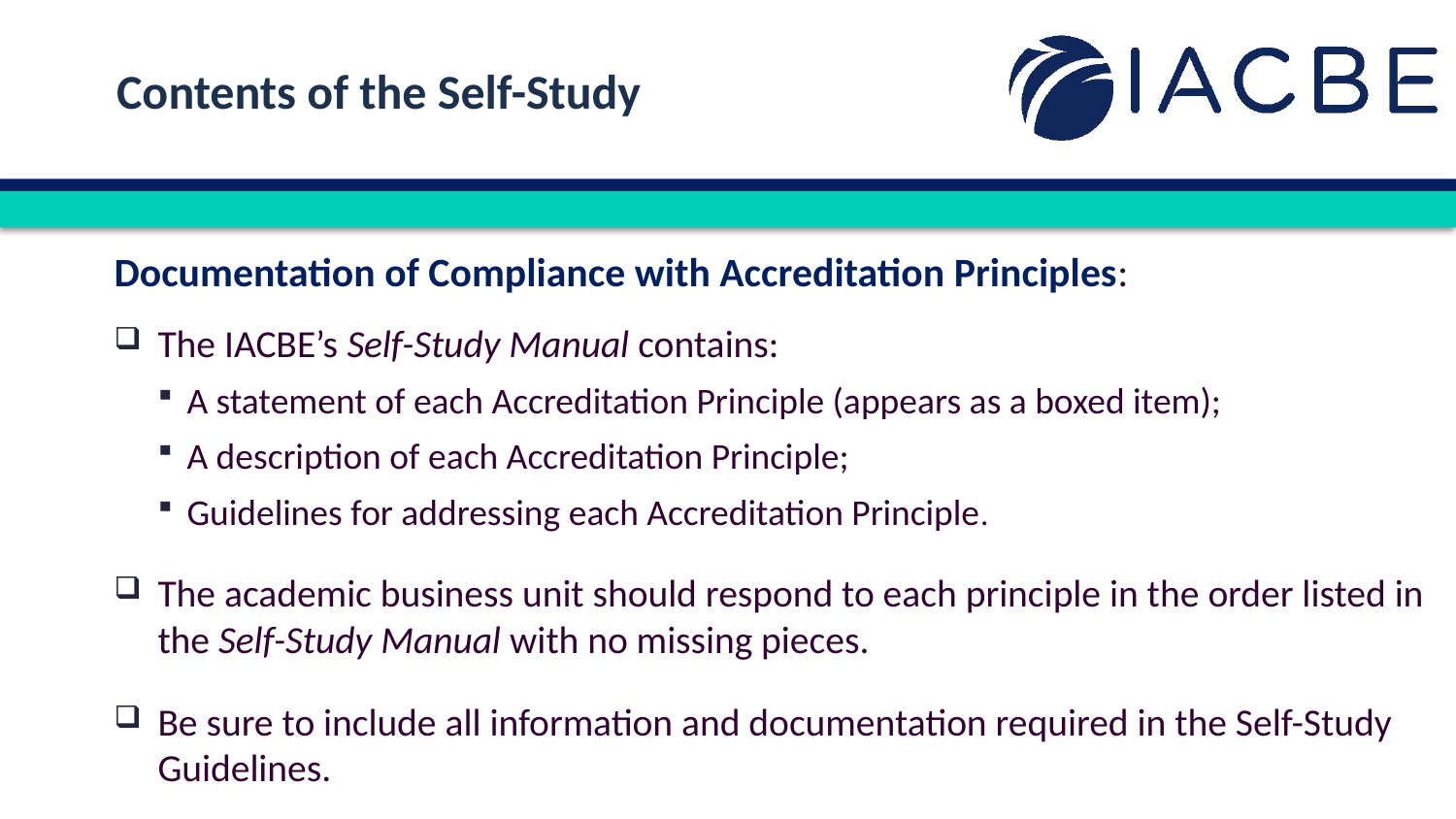

Contents of the Self-Study

Documentation of Compliance with Accreditation Principles:
The IACBE’s Self-Study Manual contains:
A statement of each Accreditation Principle (appears as a boxed item);
A description of each Accreditation Principle;
Guidelines for addressing each Accreditation Principle.
The academic business unit should respond to each principle in the order listed in the Self-Study Manual with no missing pieces.
Be sure to include all information and documentation required in the Self-Study Guidelines.